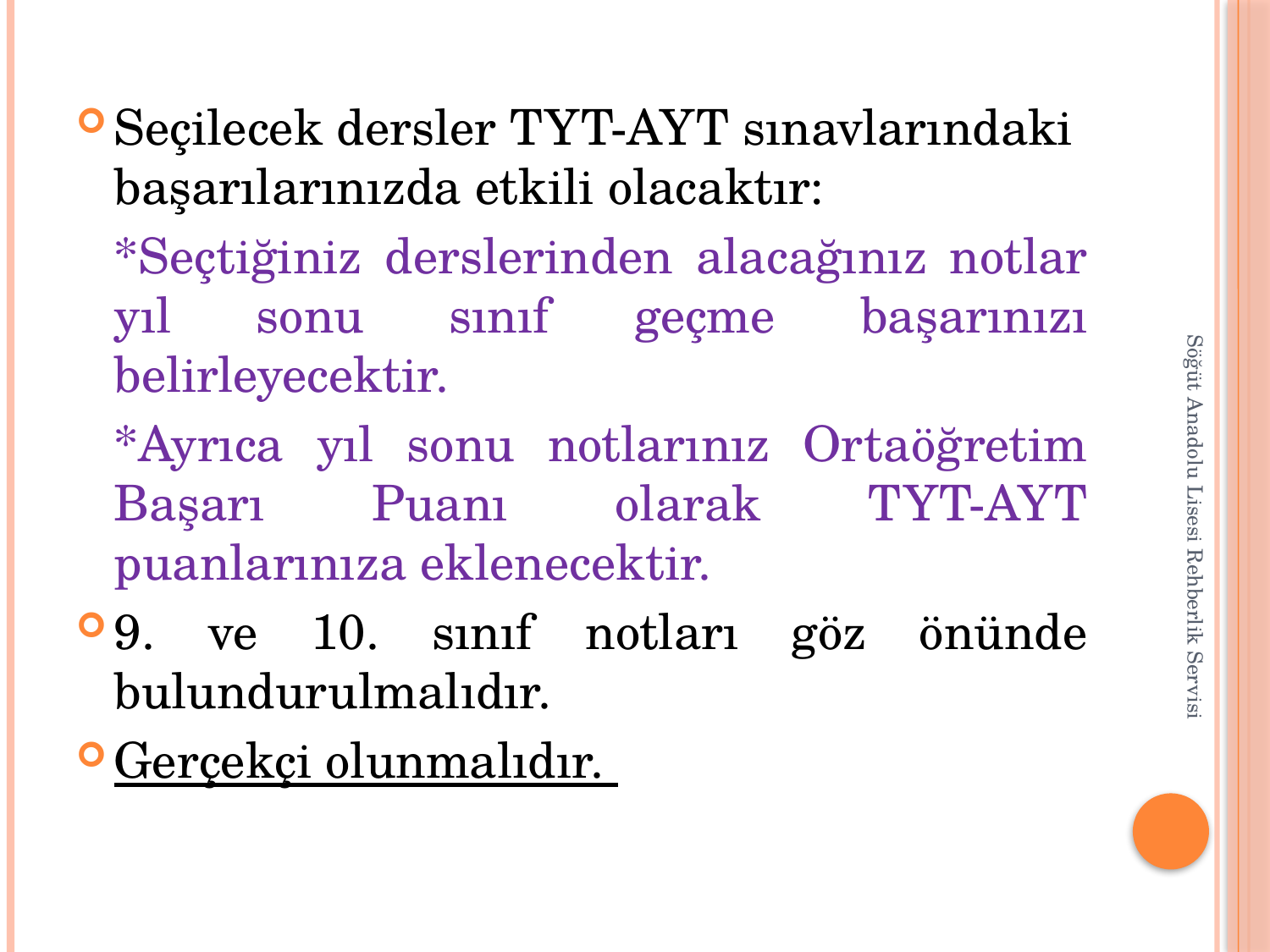

Seçilecek dersler TYT-AYT sınavlarındaki  başarılarınızda etkili olacaktır:
	*Seçtiğiniz derslerinden alacağınız notlar yıl sonu sınıf geçme başarınızı belirleyecektir.
	*Ayrıca yıl sonu notlarınız Ortaöğretim Başarı Puanı olarak TYT-AYT puanlarınıza eklenecektir.
9. ve 10. sınıf notları göz önünde bulundurulmalıdır.
Gerçekçi olunmalıdır.
Söğüt Anadolu Lisesi Rehberlik Servisi